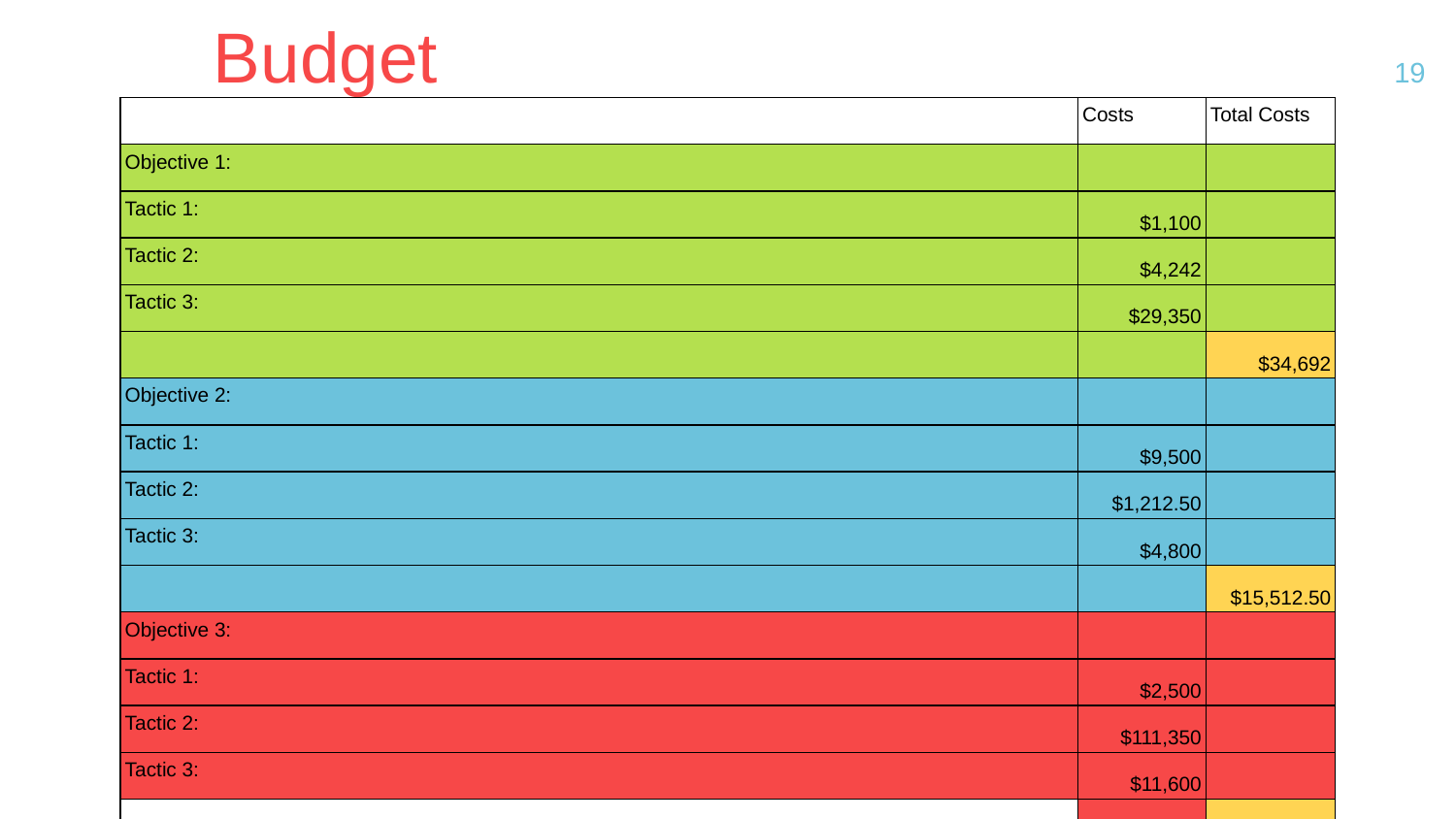

# Budget
19
|  | Costs | Total Costs |
| --- | --- | --- |
| Objective 1: |  |  |
| Tactic 1: | $1,100 |  |
| Tactic 2: | $4,242 |  |
| Tactic 3: | $29,350 |  |
|  |  | $34,692 |
| Objective 2: |  |  |
| Tactic 1: | $9,500 |  |
| Tactic 2: | $1,212.50 |  |
| Tactic 3: | $4,800 |  |
|  |  | $15,512.50 |
| Objective 3: |  |  |
| Tactic 1: | $2,500 |  |
| Tactic 2: | $111,350 |  |
| Tactic 3: | $11,600 |  |
|  |  | $125,450 |
|  |  | $175,654.50 |